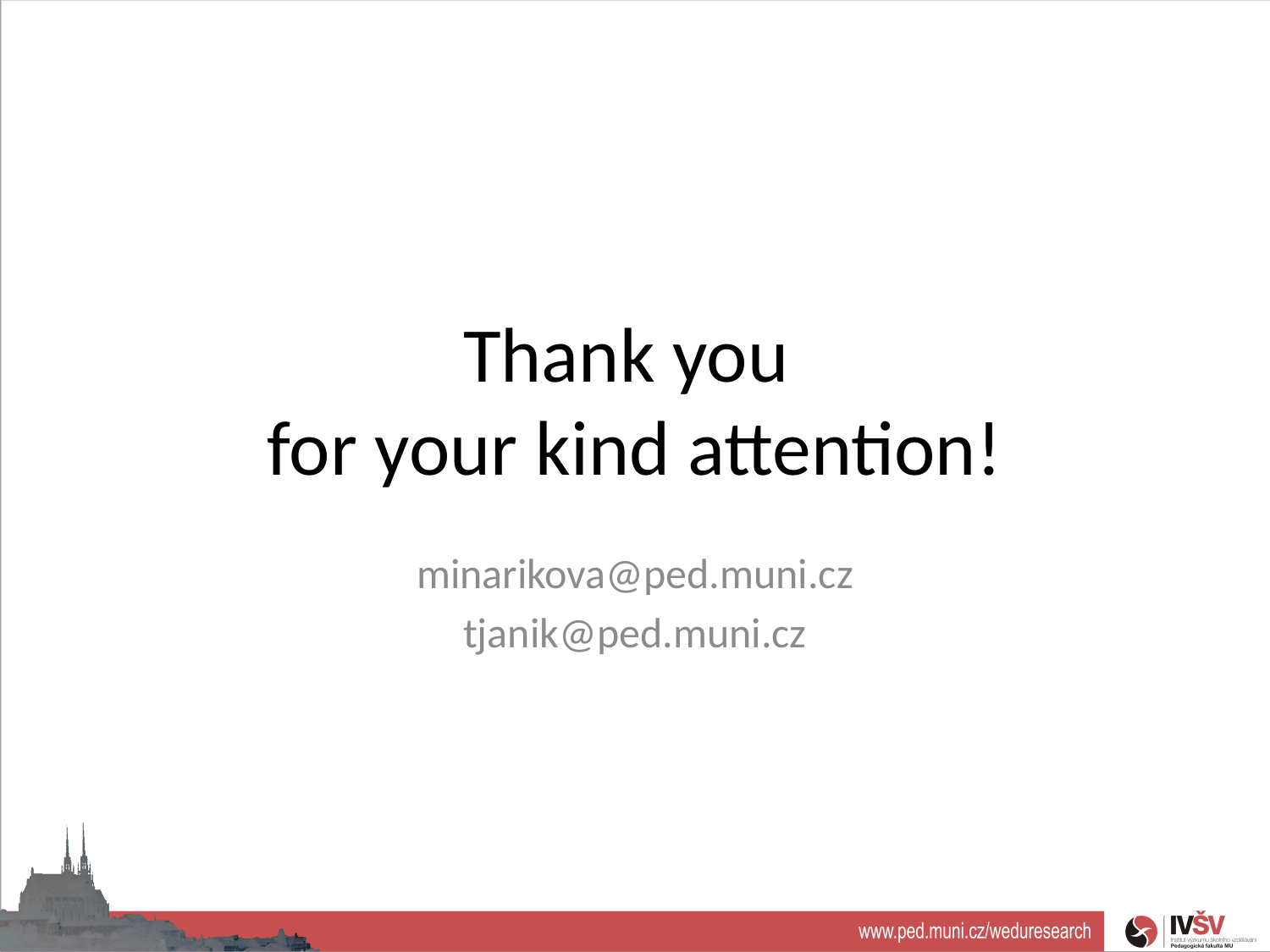

# Thank you for your kind attention!
minarikova@ped.muni.cz
tjanik@ped.muni.cz